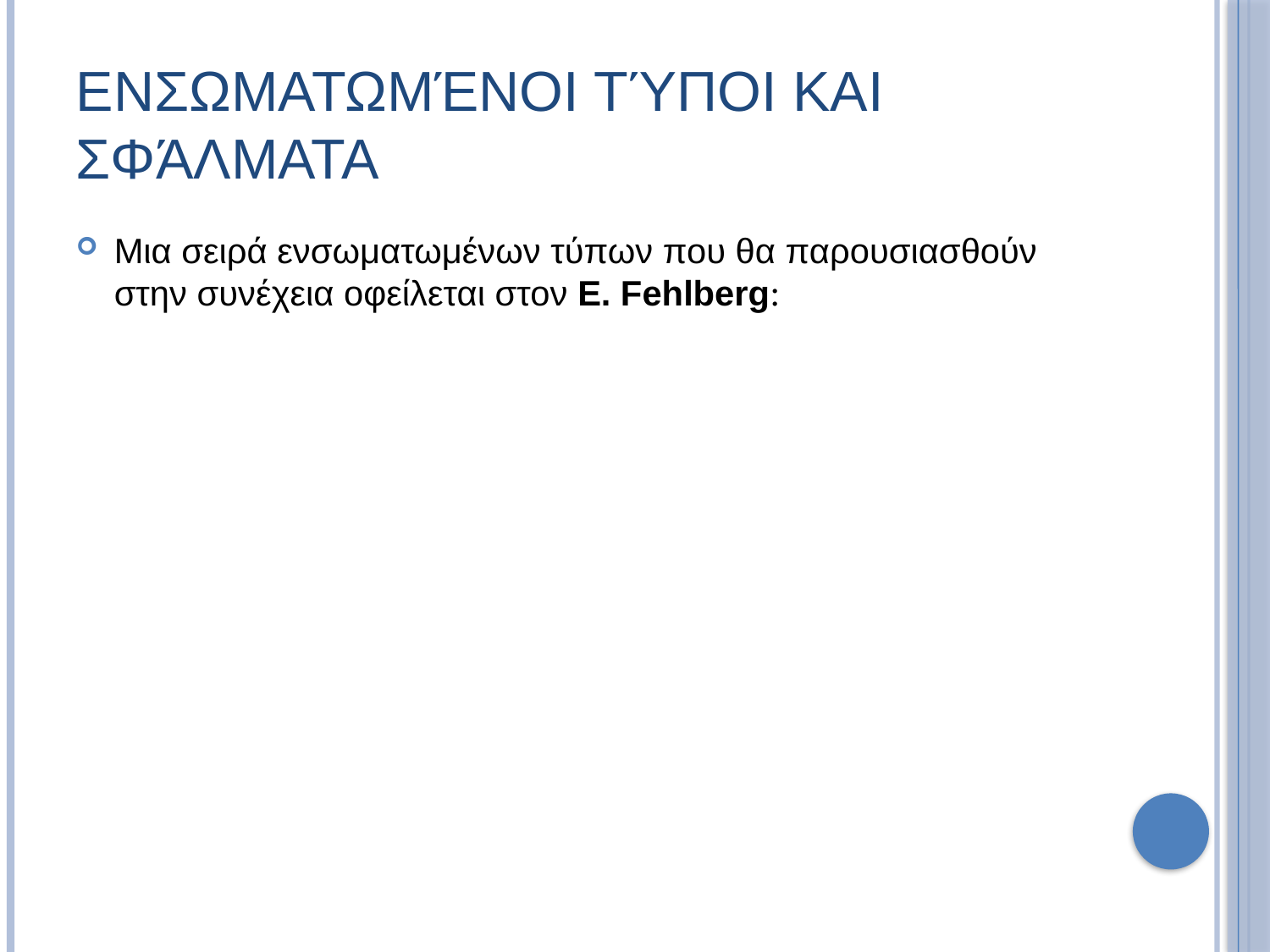

# Ενσωματωμένοι Τύποι Και Σφάλματα
Μια σειρά ενσωματωμένων τύπων που θα παρουσιασθούν στην συνέχεια οφείλεται στον Ε. Fehlberg: